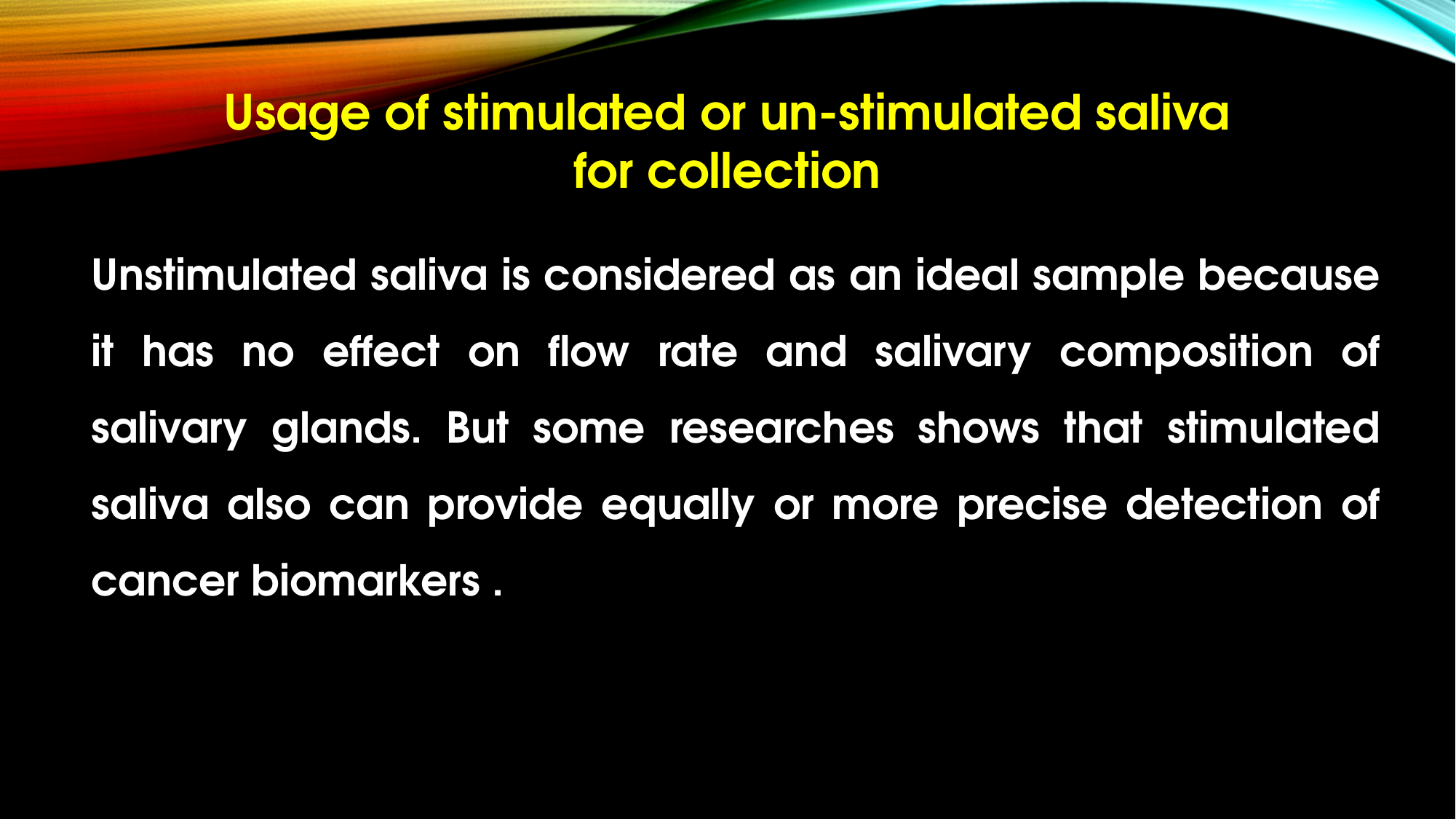

Usage of stimulated or un-stimulated saliva for collection
Unstimulated saliva is considered as an ideal sample because it has no effect on flow rate and salivary composition of salivary glands. But some researches shows that stimulated saliva also can provide equally or more precise detection of cancer biomarkers .